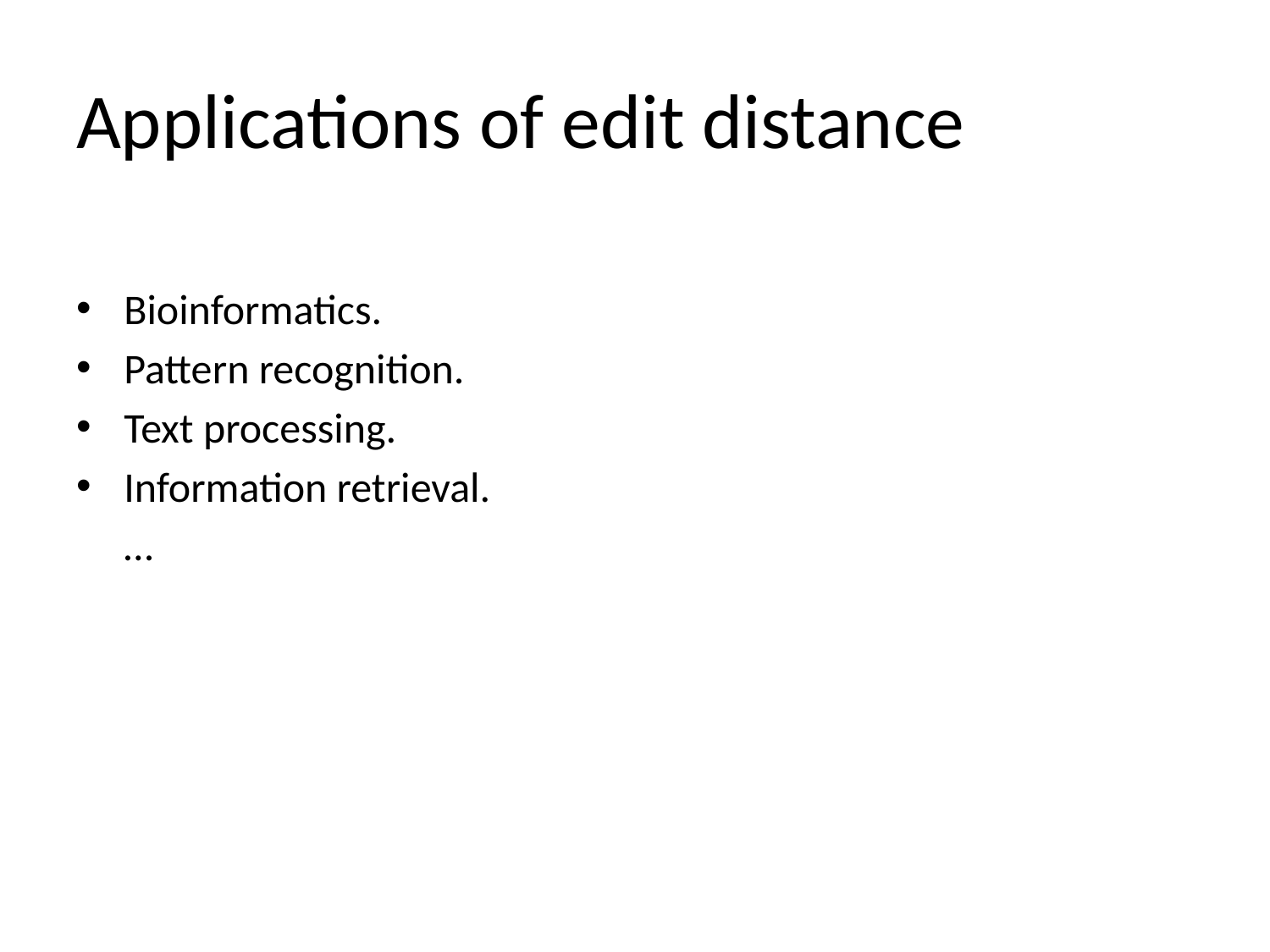

# Applications of edit distance

Bioinformatics.
Pattern recognition.
Text processing.
Information retrieval.
     …